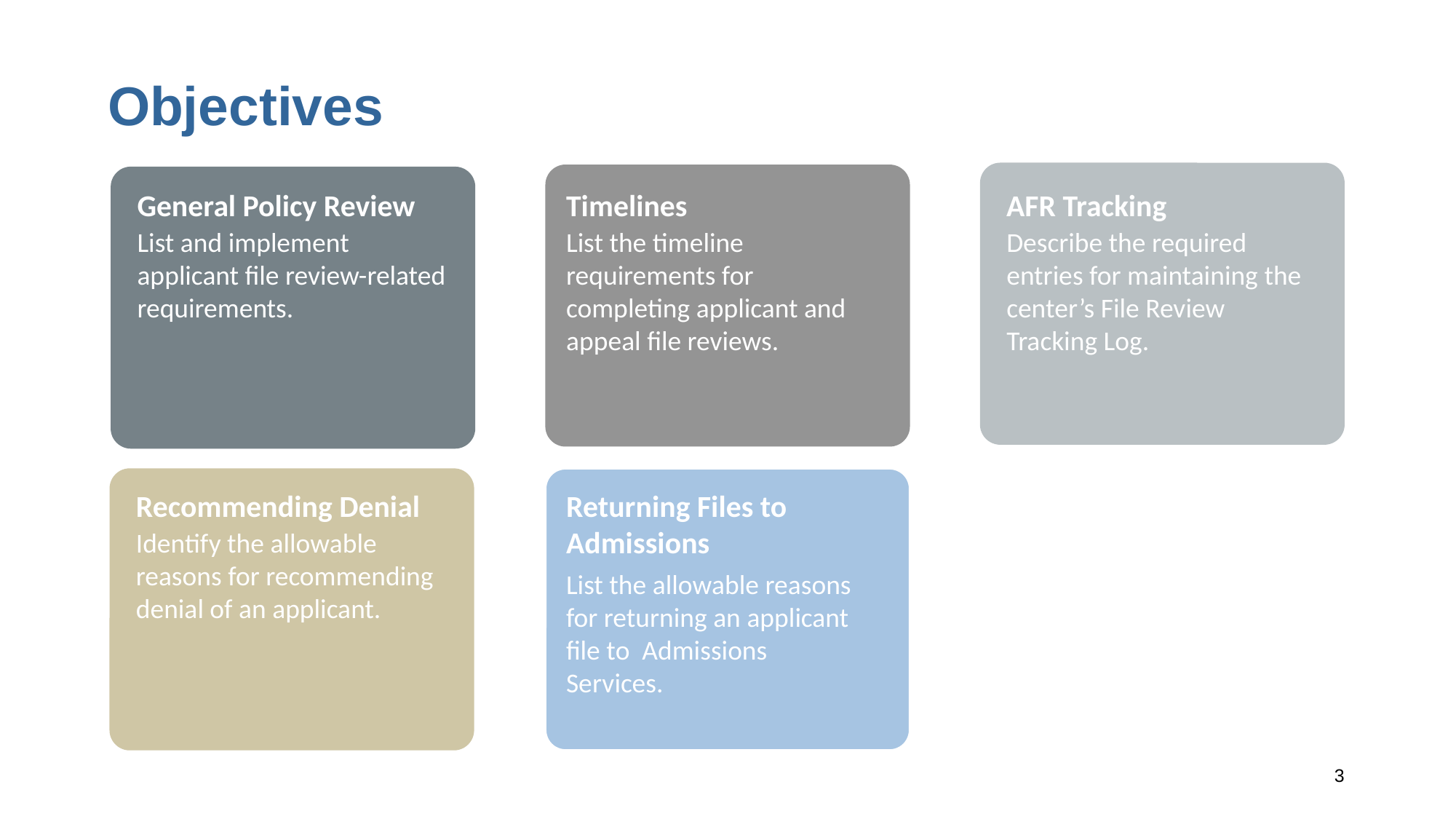

Objectives

General Policy Review
List and implement applicant file review-related requirements.
Timelines
List the timeline requirements for completing applicant and appeal file reviews.
AFR Tracking
Describe the required entries for maintaining the center’s File Review Tracking Log.

Recommending Denial
Identify the allowable reasons for recommending denial of an applicant.
Returning Files to Admissions
List the allowable reasons for returning an applicant file to  Admissions Services.
3